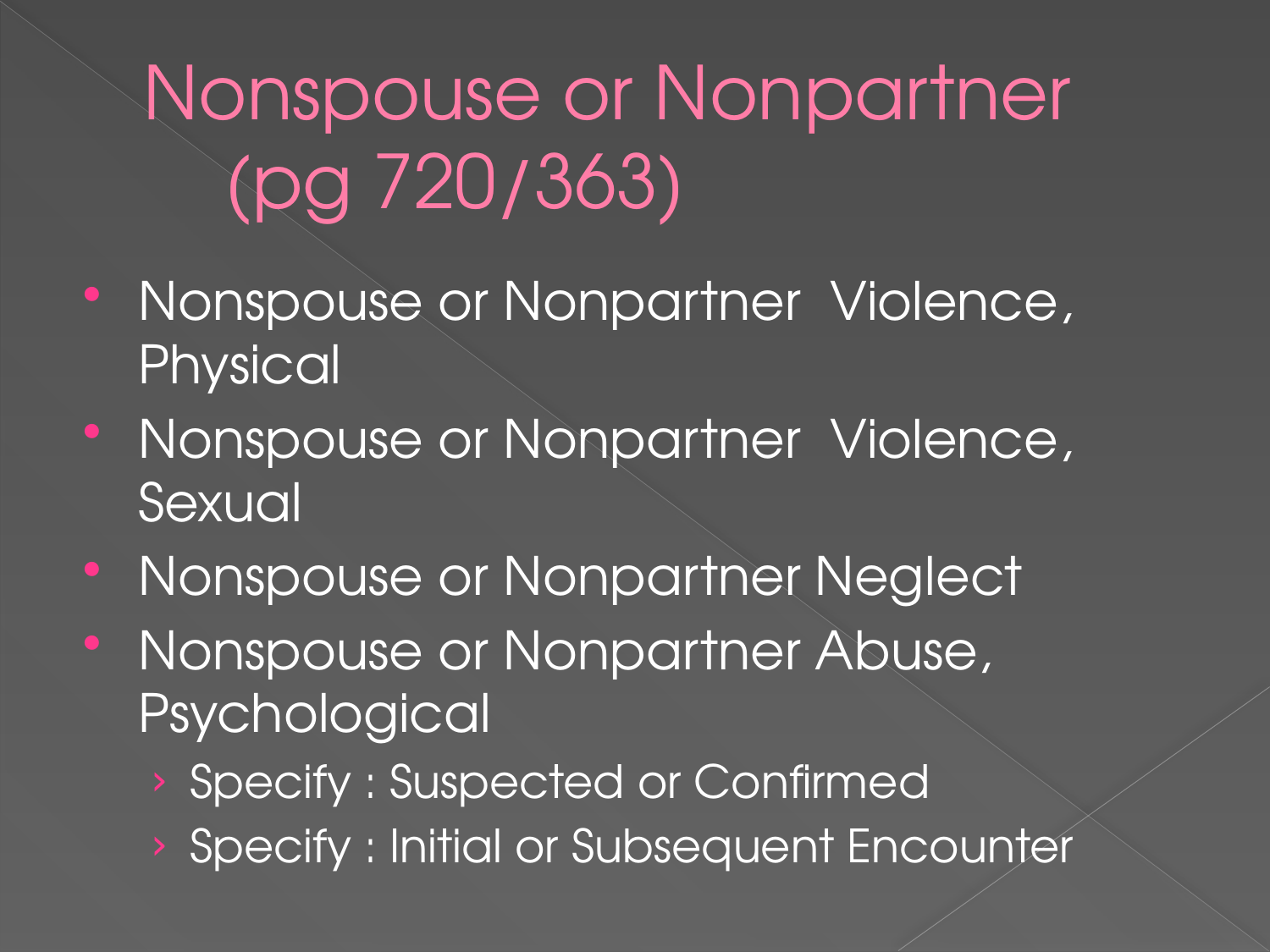

# Nonspouse or Nonpartner (pg 720/363)
Nonspouse or Nonpartner  Violence, Physical
Nonspouse or Nonpartner  Violence, Sexual
Nonspouse or Nonpartner Neglect
Nonspouse or Nonpartner Abuse, Psychological
Specify : Suspected or Confirmed
Specify : Initial or Subsequent Encounter